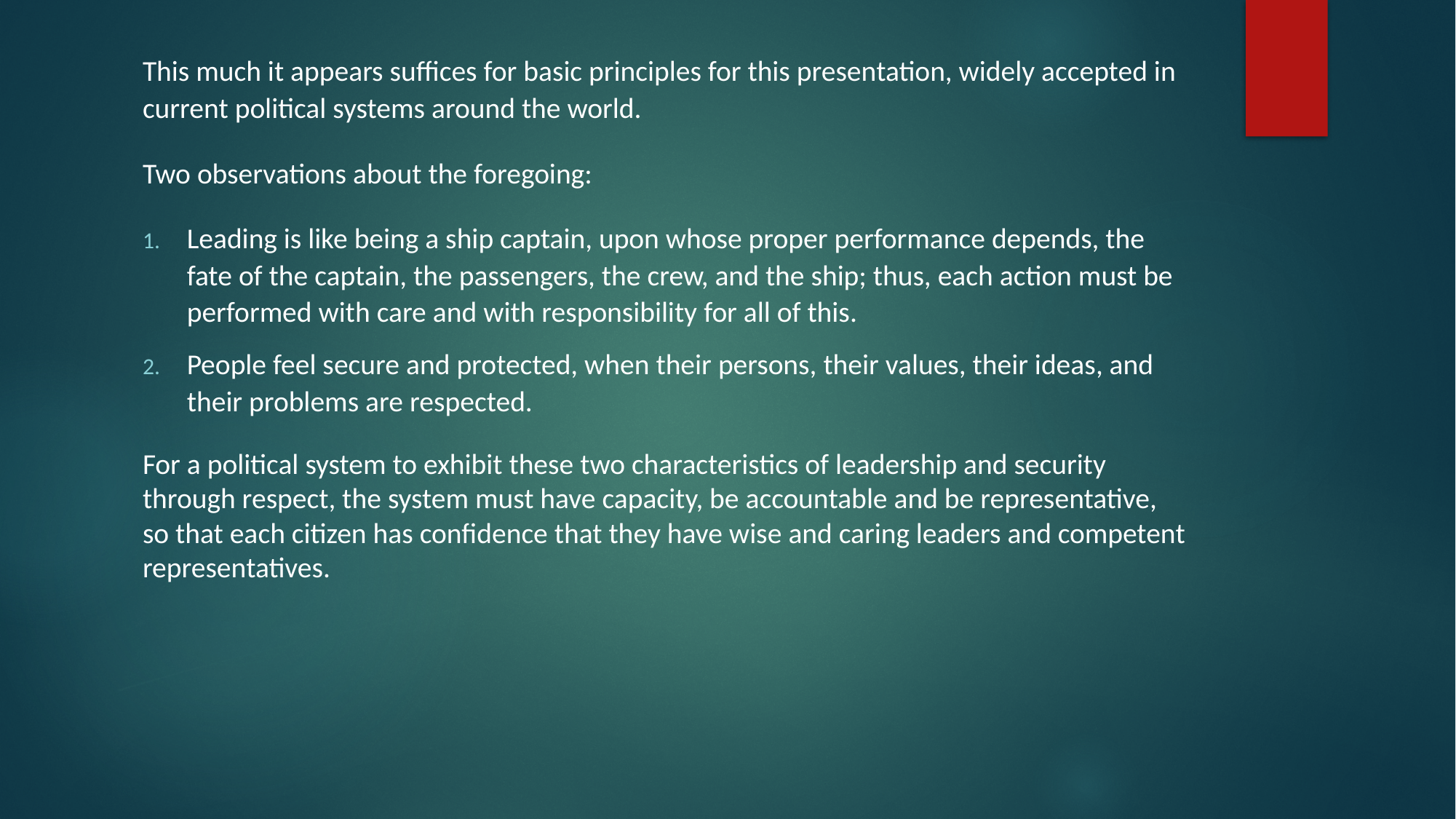

This much it appears suffices for basic principles for this presentation, widely accepted in current political systems around the world.
Two observations about the foregoing:
Leading is like being a ship captain, upon whose proper performance depends, the fate of the captain, the passengers, the crew, and the ship; thus, each action must be performed with care and with responsibility for all of this.
People feel secure and protected, when their persons, their values, their ideas, and their problems are respected.
For a political system to exhibit these two characteristics of leadership and security through respect, the system must have capacity, be accountable and be representative, so that each citizen has confidence that they have wise and caring leaders and competent representatives.